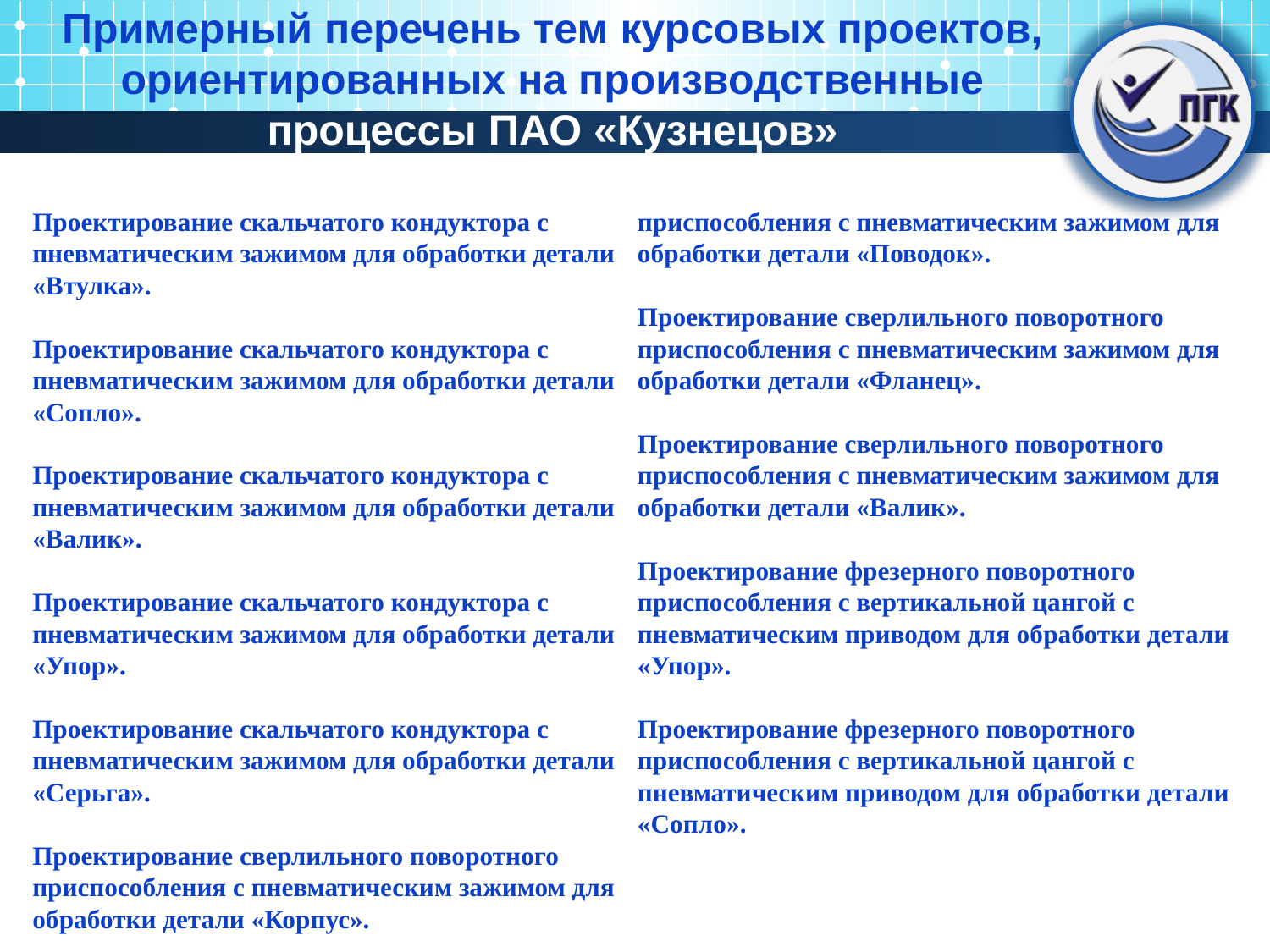

# Примерный перечень тем курсовых проектов, ориентированных на производственные процессы ПАО «Кузнецов»
Проектирование скальчатого кондуктора с пневматическим зажимом для обработки детали «Втулка».

Проектирование скальчатого кондуктора с пневматическим зажимом для обработки детали «Сопло».

Проектирование скальчатого кондуктора с пневматическим зажимом для обработки детали «Валик».

Проектирование скальчатого кондуктора с пневматическим зажимом для обработки детали «Упор».

Проектирование скальчатого кондуктора с пневматическим зажимом для обработки детали «Серьга».

Проектирование сверлильного поворотного приспособления с пневматическим зажимом для обработки детали «Корпус».

Проектирование сверлильного поворотного приспособления с пневматическим зажимом для обработки детали «Поводок».

Проектирование сверлильного поворотного приспособления с пневматическим зажимом для обработки детали «Фланец».

Проектирование сверлильного поворотного приспособления с пневматическим зажимом для обработки детали «Валик».

Проектирование фрезерного поворотного приспособления с вертикальной цангой с пневматическим приводом для обработки детали «Упор».

Проектирование фрезерного поворотного приспособления с вертикальной цангой с пневматическим приводом для обработки детали «Сопло».